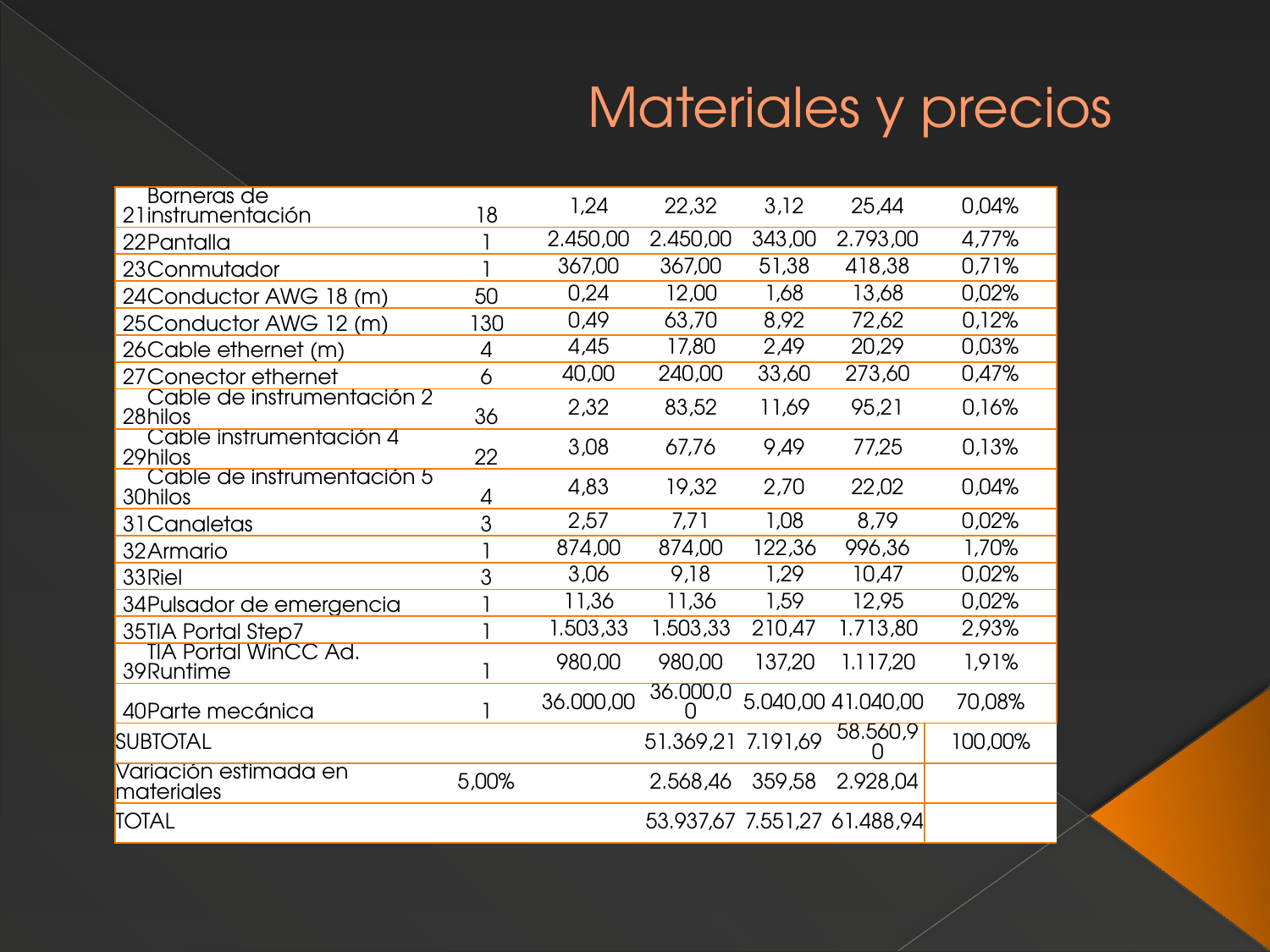

# Materiales y precios
| 21 | Borneras de instrumentación | 18 | 1,24 | 22,32 | 3,12 | 25,44 | 0,04% |
| --- | --- | --- | --- | --- | --- | --- | --- |
| 22 | Pantalla | 1 | 2.450,00 | 2.450,00 | 343,00 | 2.793,00 | 4,77% |
| 23 | Conmutador | 1 | 367,00 | 367,00 | 51,38 | 418,38 | 0,71% |
| 24 | Conductor AWG 18 (m) | 50 | 0,24 | 12,00 | 1,68 | 13,68 | 0,02% |
| 25 | Conductor AWG 12 (m) | 130 | 0,49 | 63,70 | 8,92 | 72,62 | 0,12% |
| 26 | Cable ethernet (m) | 4 | 4,45 | 17,80 | 2,49 | 20,29 | 0,03% |
| 27 | Conector ethernet | 6 | 40,00 | 240,00 | 33,60 | 273,60 | 0,47% |
| 28 | Cable de instrumentación 2 hilos | 36 | 2,32 | 83,52 | 11,69 | 95,21 | 0,16% |
| 29 | Cable instrumentación 4 hilos | 22 | 3,08 | 67,76 | 9,49 | 77,25 | 0,13% |
| 30 | Cable de instrumentación 5 hilos | 4 | 4,83 | 19,32 | 2,70 | 22,02 | 0,04% |
| 31 | Canaletas | 3 | 2,57 | 7,71 | 1,08 | 8,79 | 0,02% |
| 32 | Armario | 1 | 874,00 | 874,00 | 122,36 | 996,36 | 1,70% |
| 33 | Riel | 3 | 3,06 | 9,18 | 1,29 | 10,47 | 0,02% |
| 34 | Pulsador de emergencia | 1 | 11,36 | 11,36 | 1,59 | 12,95 | 0,02% |
| 35 | TIA Portal Step7 | 1 | 1.503,33 | 1.503,33 | 210,47 | 1.713,80 | 2,93% |
| 39 | TIA Portal WinCC Ad. Runtime | 1 | 980,00 | 980,00 | 137,20 | 1.117,20 | 1,91% |
| 40 | Parte mecánica | 1 | 36.000,00 | 36.000,00 | 5.040,00 | 41.040,00 | 70,08% |
| SUBTOTAL |  |  |  | 51.369,21 | 7.191,69 | 58.560,90 | 100,00% |
| Variación estimada en materiales |  | 5,00% |  | 2.568,46 | 359,58 | 2.928,04 |  |
| TOTAL |  |  |  | 53.937,67 | 7.551,27 | 61.488,94 |  |
Continúa
Continúa
Continúa